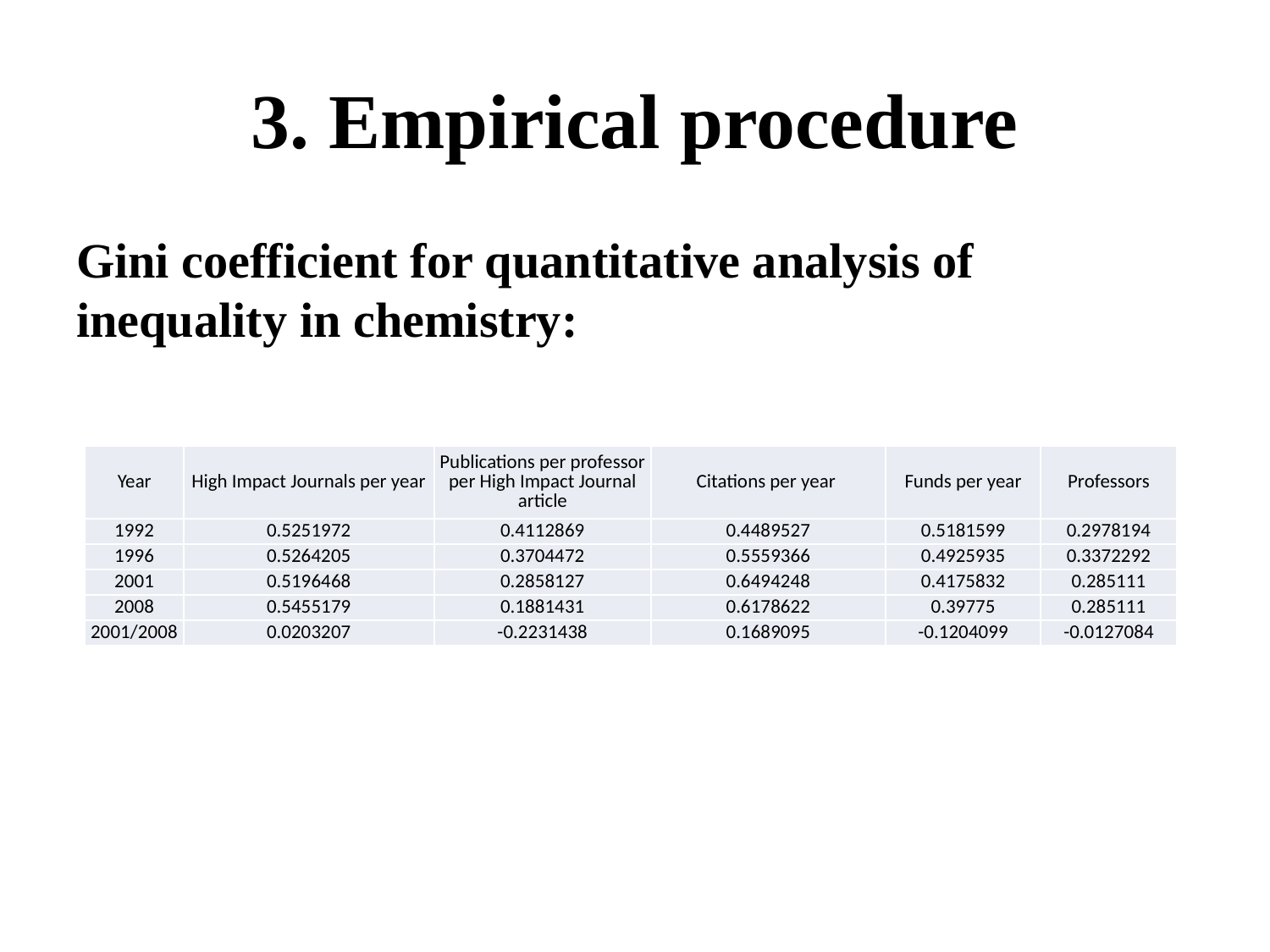

# 3. Empirical procedure
Gini coefficient for quantitative analysis of inequality in chemistry:

| Year | High Impact Journals per year | Publications per professor per High Impact Journal article | Citations per year | Funds per year | Professors |
| --- | --- | --- | --- | --- | --- |
| 1992 | 0.5251972 | 0.4112869 | 0.4489527 | 0.5181599 | 0.2978194 |
| 1996 | 0.5264205 | 0.3704472 | 0.5559366 | 0.4925935 | 0.3372292 |
| 2001 | 0.5196468 | 0.2858127 | 0.6494248 | 0.4175832 | 0.285111 |
| 2008 | 0.5455179 | 0.1881431 | 0.6178622 | 0.39775 | 0.285111 |
| 2001/2008 | 0.0203207 | -0.2231438 | 0.1689095 | -0.1204099 | -0.0127084 |